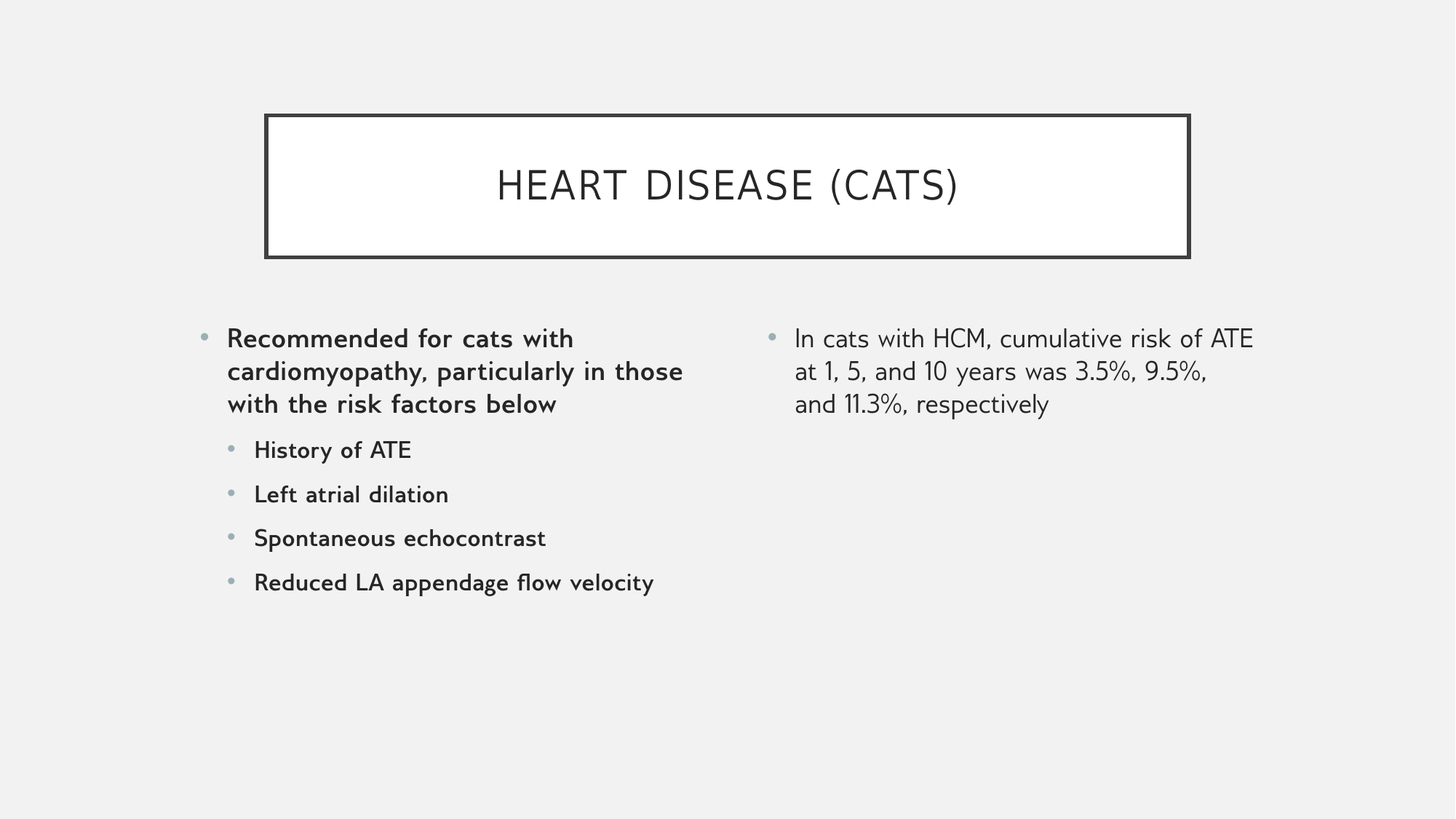

# Heart Disease (Cats)
Recommended for cats with cardiomyopathy, particularly in those with the risk factors below
History of ATE
Left atrial dilation
Spontaneous echocontrast
Reduced LA appendage flow velocity
In cats with HCM, cumulative risk of ATE at 1, 5, and 10 years was 3.5%, 9.5%, and 11.3%, respectively